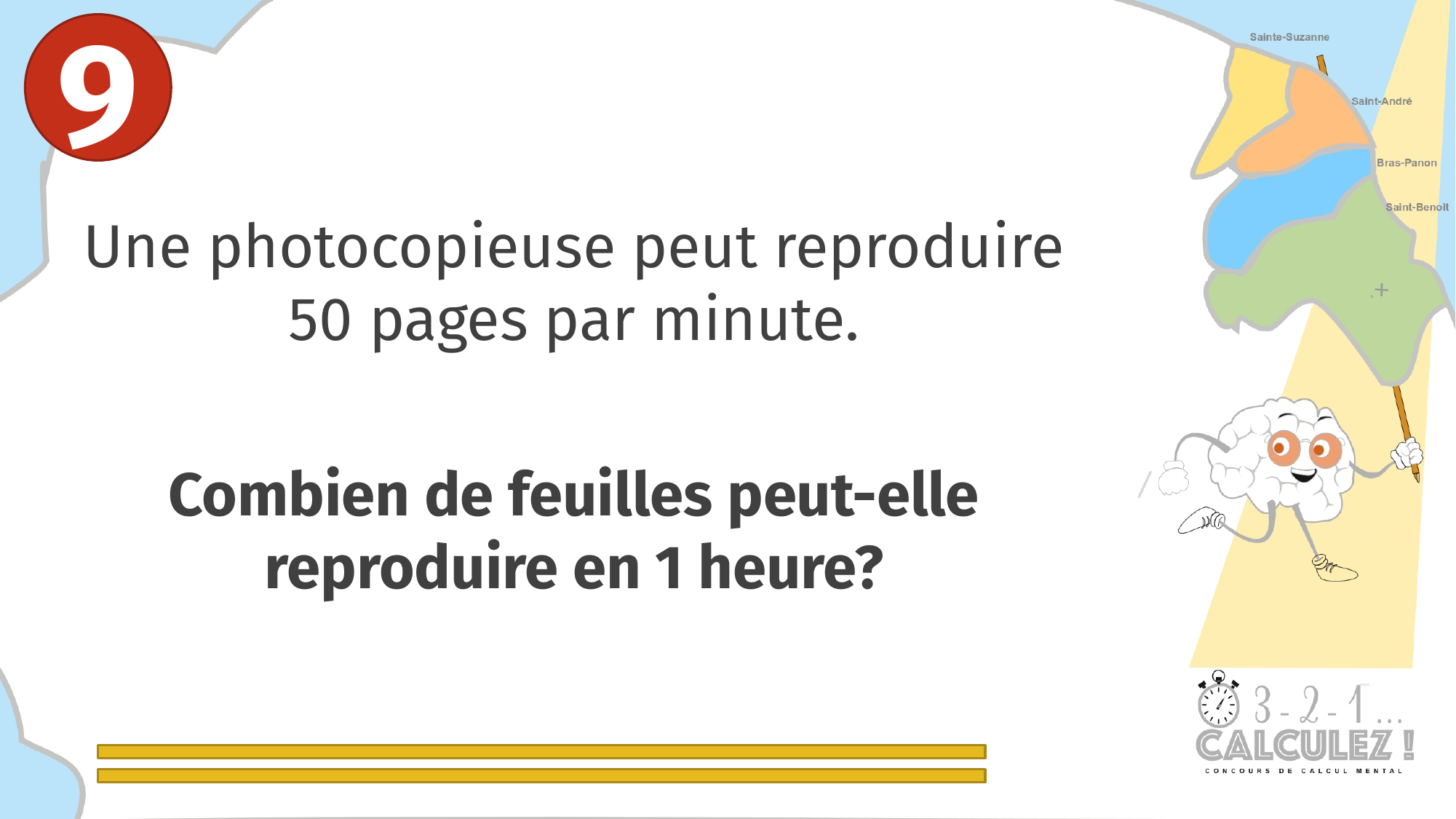

9
Une photocopieuse peut reproduire 50 pages par minute.

Combien de feuilles peut-elle reproduire en 1 heure?